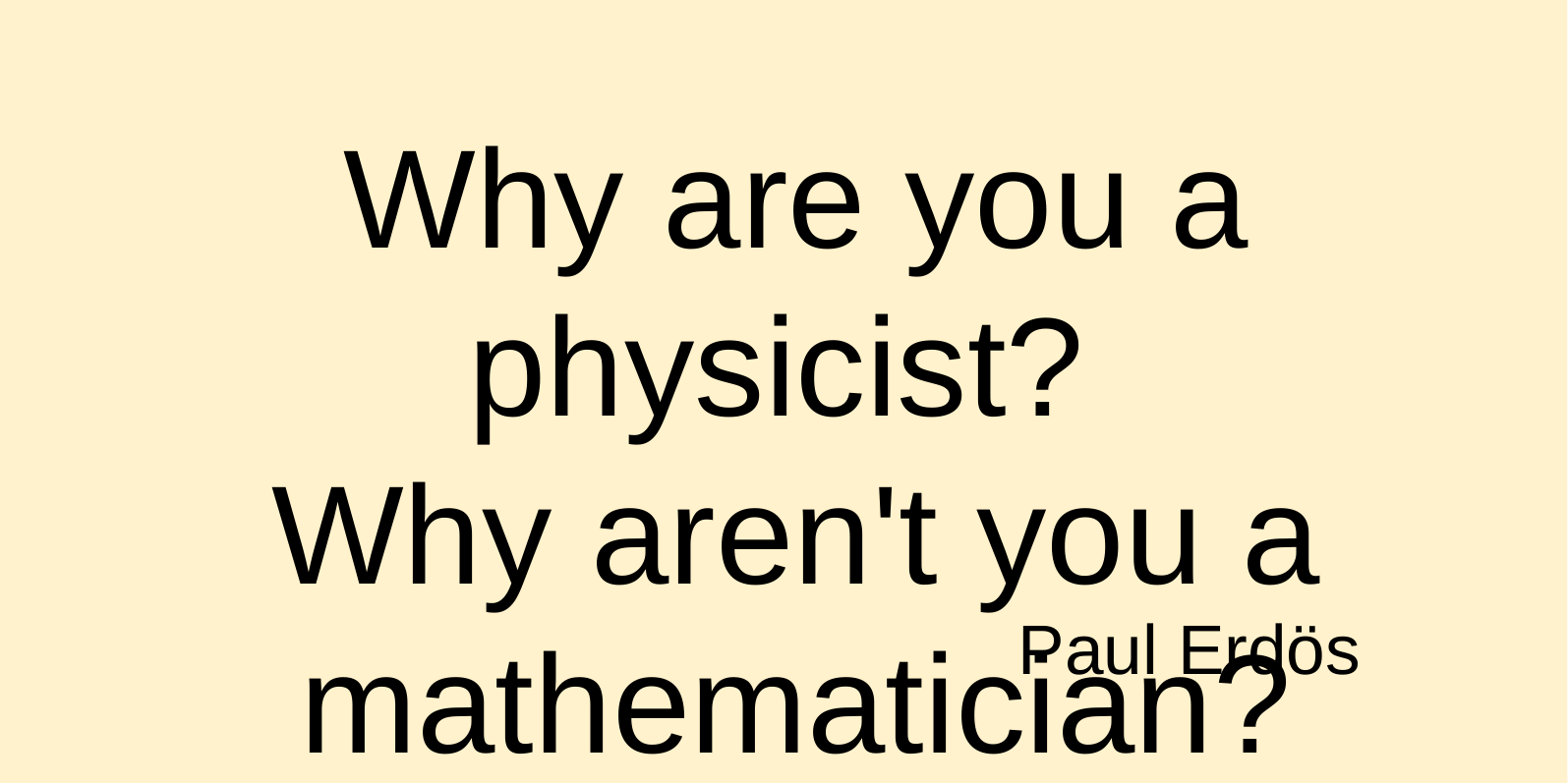

Why are you a physicist?
Why aren't you a mathematician?
Paul Erdös